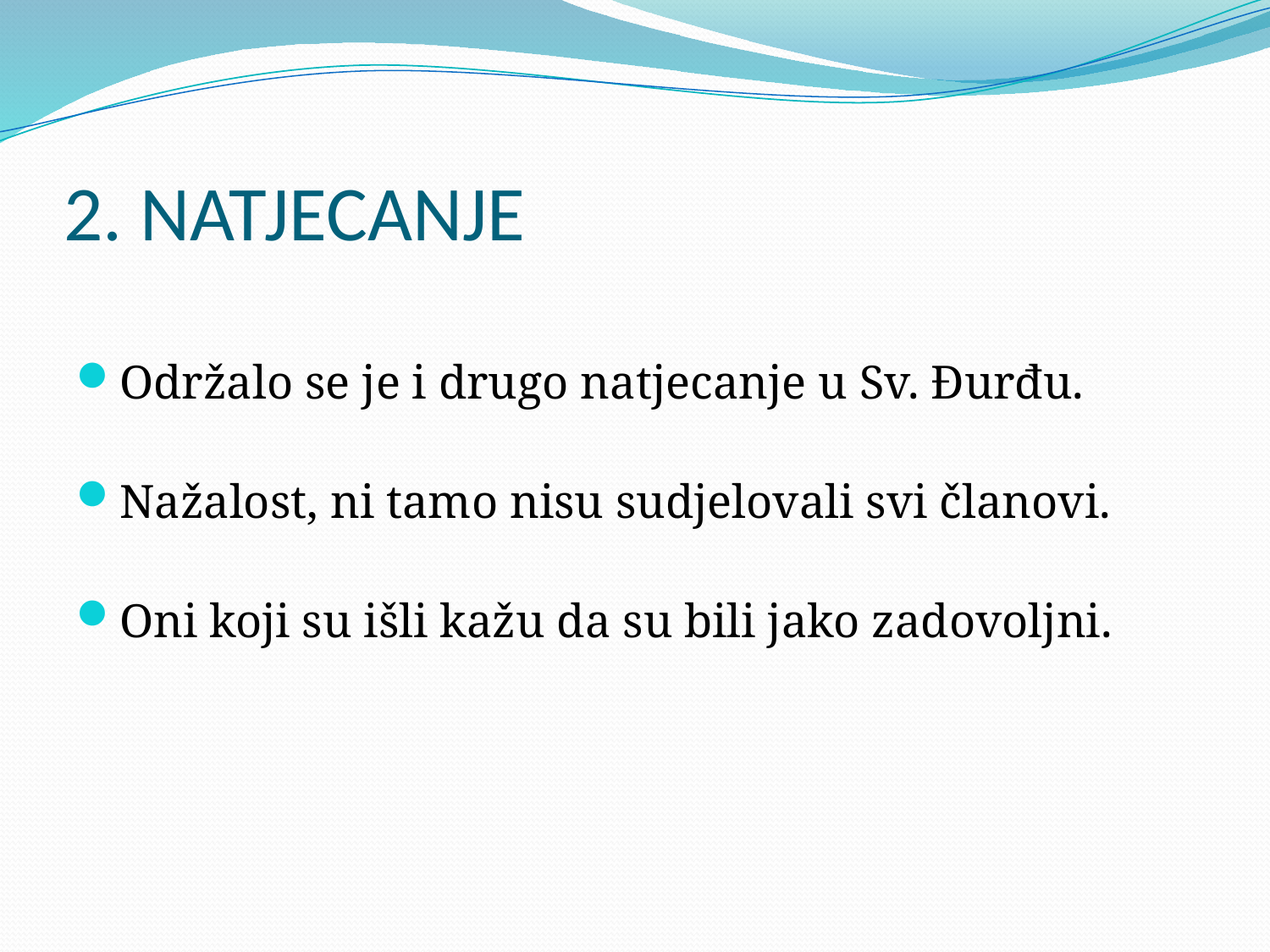

# 2. NATJECANJE
Održalo se je i drugo natjecanje u Sv. Đurđu.
Nažalost, ni tamo nisu sudjelovali svi članovi.
Oni koji su išli kažu da su bili jako zadovoljni.